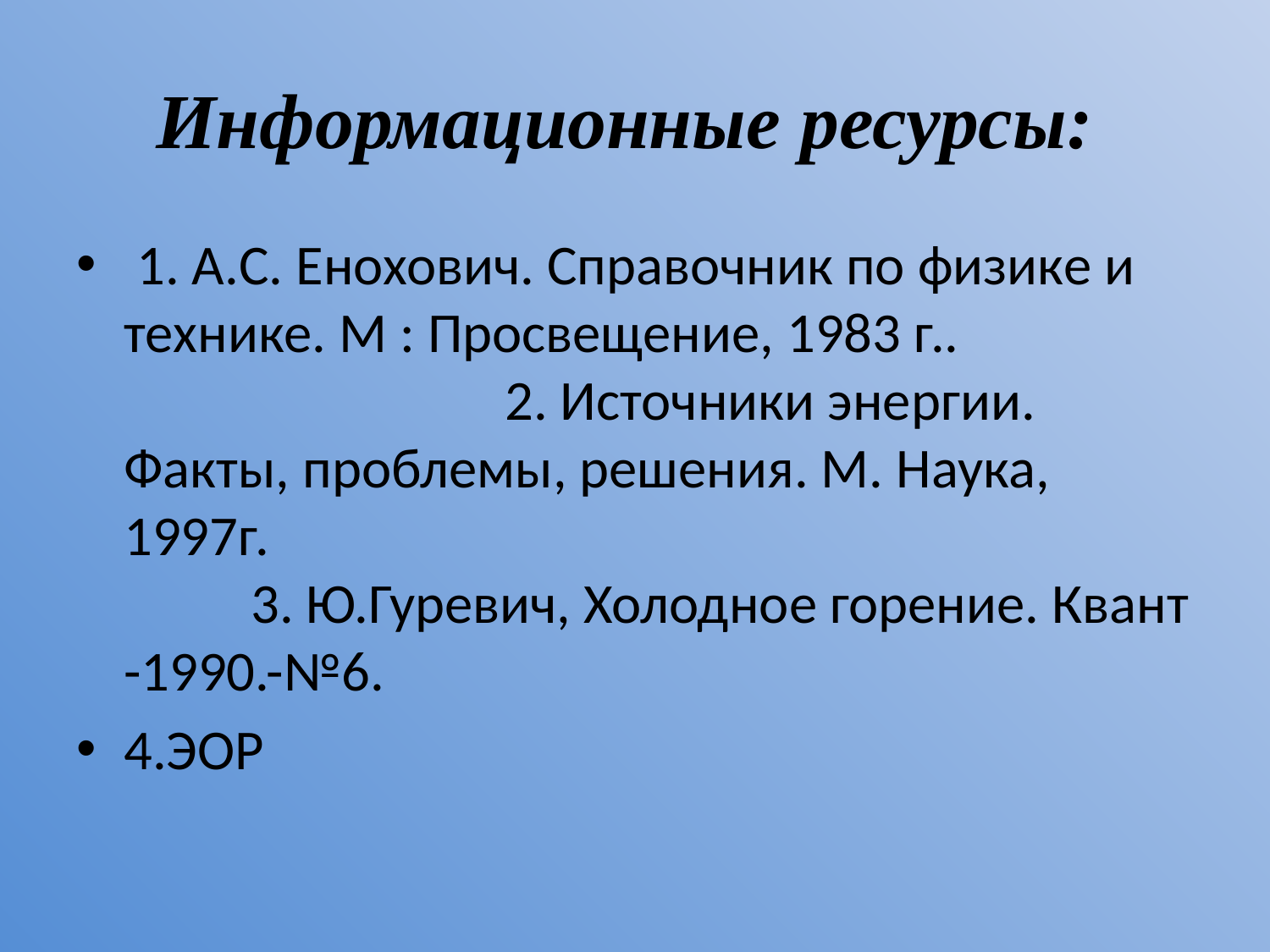

# Информационные ресурсы:
 1. А.С. Енохович. Справочник по физике и технике. М : Просвещение, 1983 г..                                                 2. Источники энергии. Факты, проблемы, решения. М. Наука, 1997г.                                                                                   3. Ю.Гуревич, Холодное горение. Квант -1990.-№6.
4.ЭОР